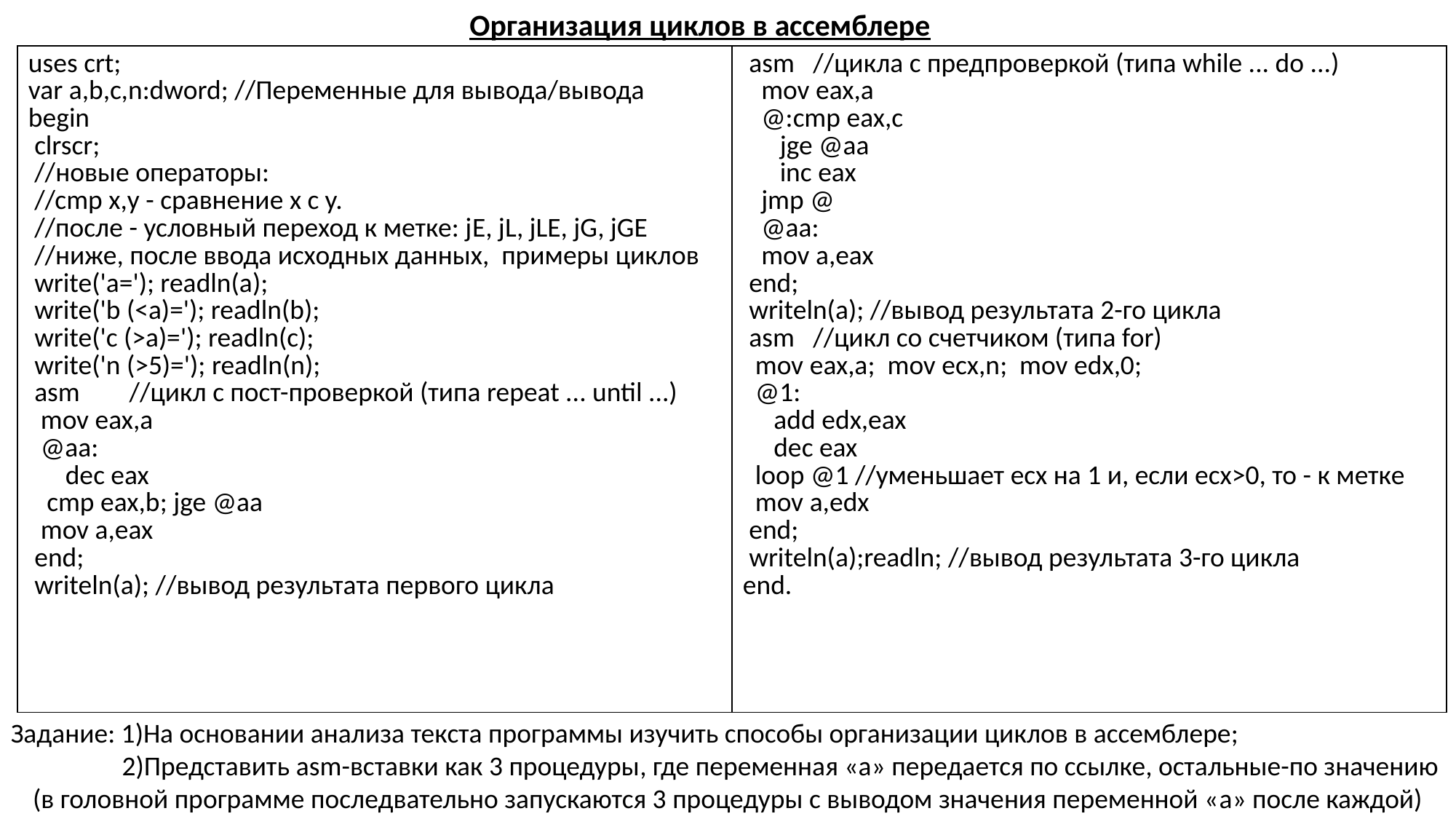

Организация циклов в ассемблере
| uses crt; var a,b,c,n:dword; //Переменные для вывода/вывода begin clrscr; //новые операторы: //cmp x,y - сравнение x с y. //после - условный переход к метке: jE, jL, jLE, jG, jGE //ниже, после ввода исходных данных, примеры циклов write('a='); readln(a); write('b (<a)='); readln(b); write('c (>a)='); readln(c); write('n (>5)='); readln(n); asm //цикл с пост-проверкой (типа repeat ... until ...) mov eax,a @aa: dec eax cmp eax,b; jge @aa mov a,eax end; writeln(a); //вывод результата первого цикла | asm //цикла с предпроверкой (типа while ... do ...) mov eax,a @:cmp eax,c jge @aa inc eax jmp @ @aa: mov a,eax end; writeln(a); //вывод результата 2-го цикла asm //цикл со счетчиком (типа for) mov eax,a; mov ecx,n; mov edx,0; @1: add edx,eax dec eax loop @1 //уменьшает ecx на 1 и, если ecx>0, то - к метке mov a,edx end; writeln(a);readln; //вывод результата 3-го цикла end. |
| --- | --- |
Задание: 1)На основании анализа текста программы изучить способы организации циклов в ассемблере;
                  2)Представить asm-вставки как 3 процедуры, где переменная «а» передается по ссылке, остальные-по значению
(в головной программе последвательно запускаются 3 процедуры с выводом значения переменной «a» после каждой)